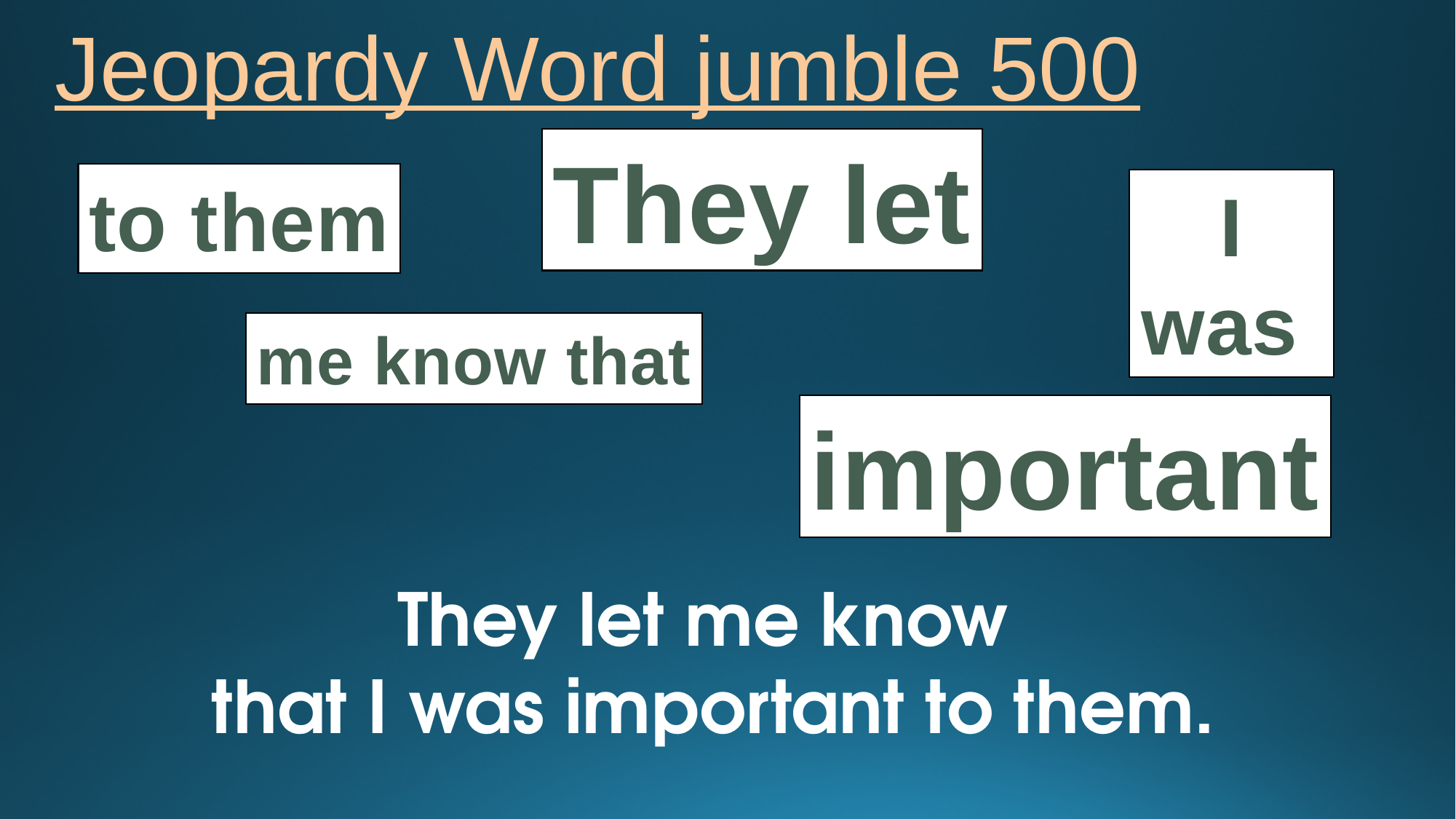

# Jeopardy Word jumble 500
They let
to them
I was
me know that
important
They let me know
that I was important to them.